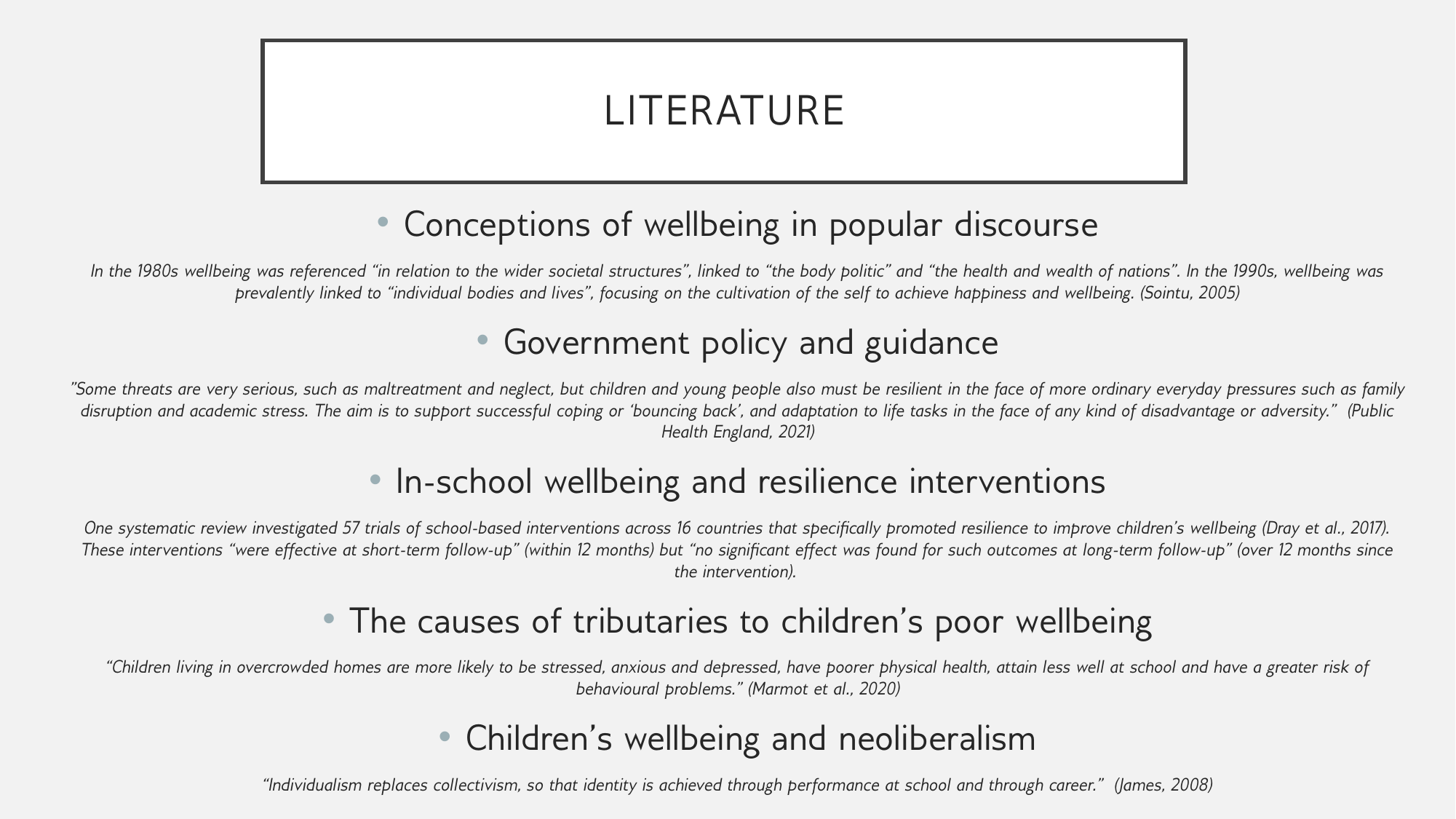

# Literature
Conceptions of wellbeing in popular discourse
In the 1980s wellbeing was referenced “in relation to the wider societal structures”, linked to “the body politic” and “the health and wealth of nations”. In the 1990s, wellbeing was prevalently linked to “individual bodies and lives”, focusing on the cultivation of the self to achieve happiness and wellbeing. (Sointu, 2005)
Government policy and guidance
”Some threats are very serious, such as maltreatment and neglect, but children and young people also must be resilient in the face of more ordinary everyday pressures such as family disruption and academic stress. The aim is to support successful coping or ‘bouncing back’, and adaptation to life tasks in the face of any kind of disadvantage or adversity.”  (Public Health England, 2021)
In-school wellbeing and resilience interventions
One systematic review investigated 57 trials of school-based interventions across 16 countries that specifically promoted resilience to improve children’s wellbeing (Dray et al., 2017). These interventions “were effective at short-term follow-up” (within 12 months) but “no significant effect was found for such outcomes at long-term follow-up” (over 12 months since the intervention).
The causes of tributaries to children’s poor wellbeing
“Children living in overcrowded homes are more likely to be stressed, anxious and depressed, have poorer physical health, attain less well at school and have a greater risk of behavioural problems.” (Marmot et al., 2020)
Children’s wellbeing and neoliberalism
“Individualism replaces collectivism, so that identity is achieved through performance at school and through career.”  (James, 2008)